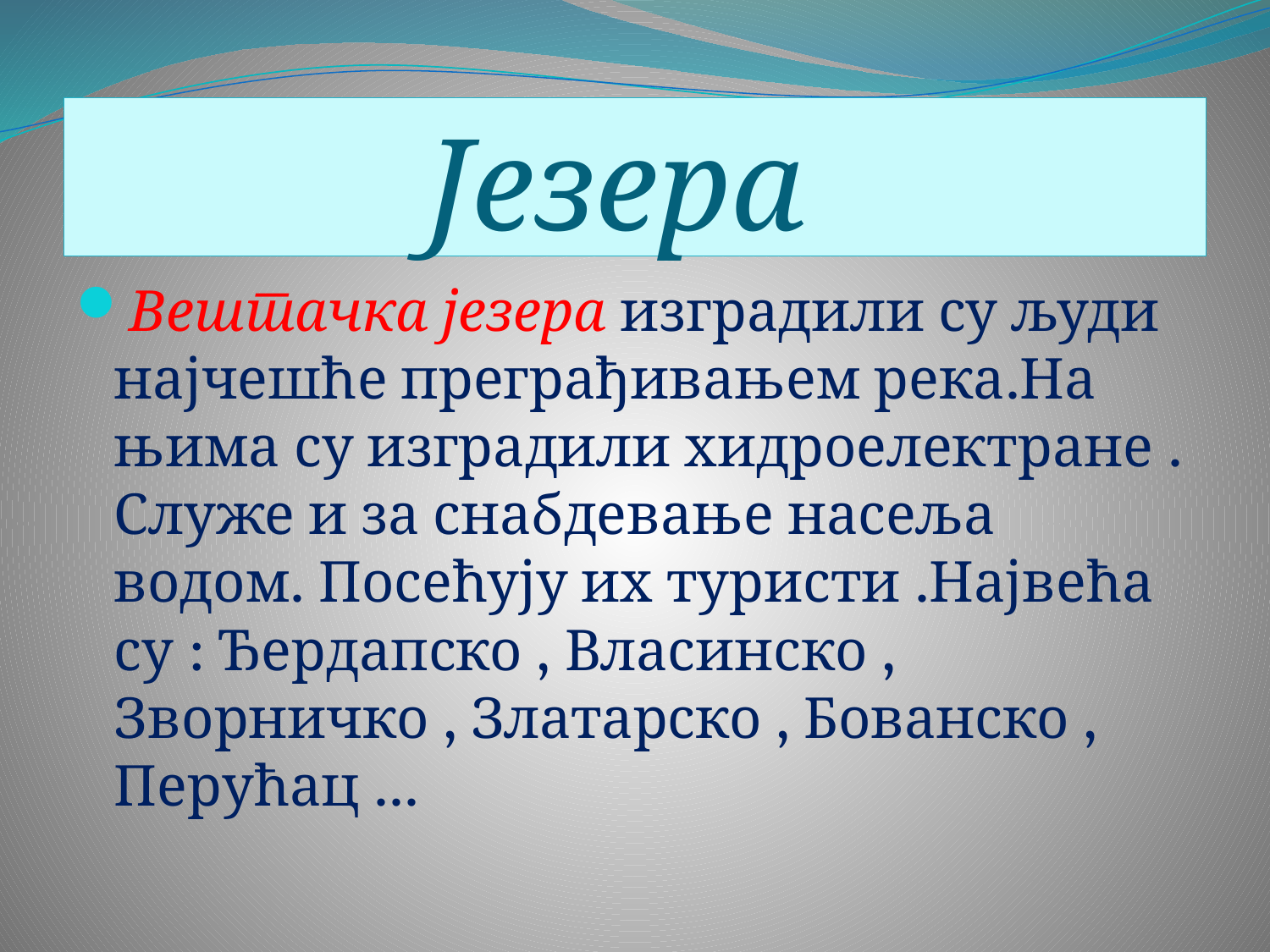

# Језера
Вештачка језера изградили су људи најчешће преграђивањем река.На њима су изградили хидроелектране . Служе и за снабдевање насеља водом. Посећују их туристи .Највећа су : Ђердапско , Власинско , Зворничко , Златарско , Бованско , Перућац ...